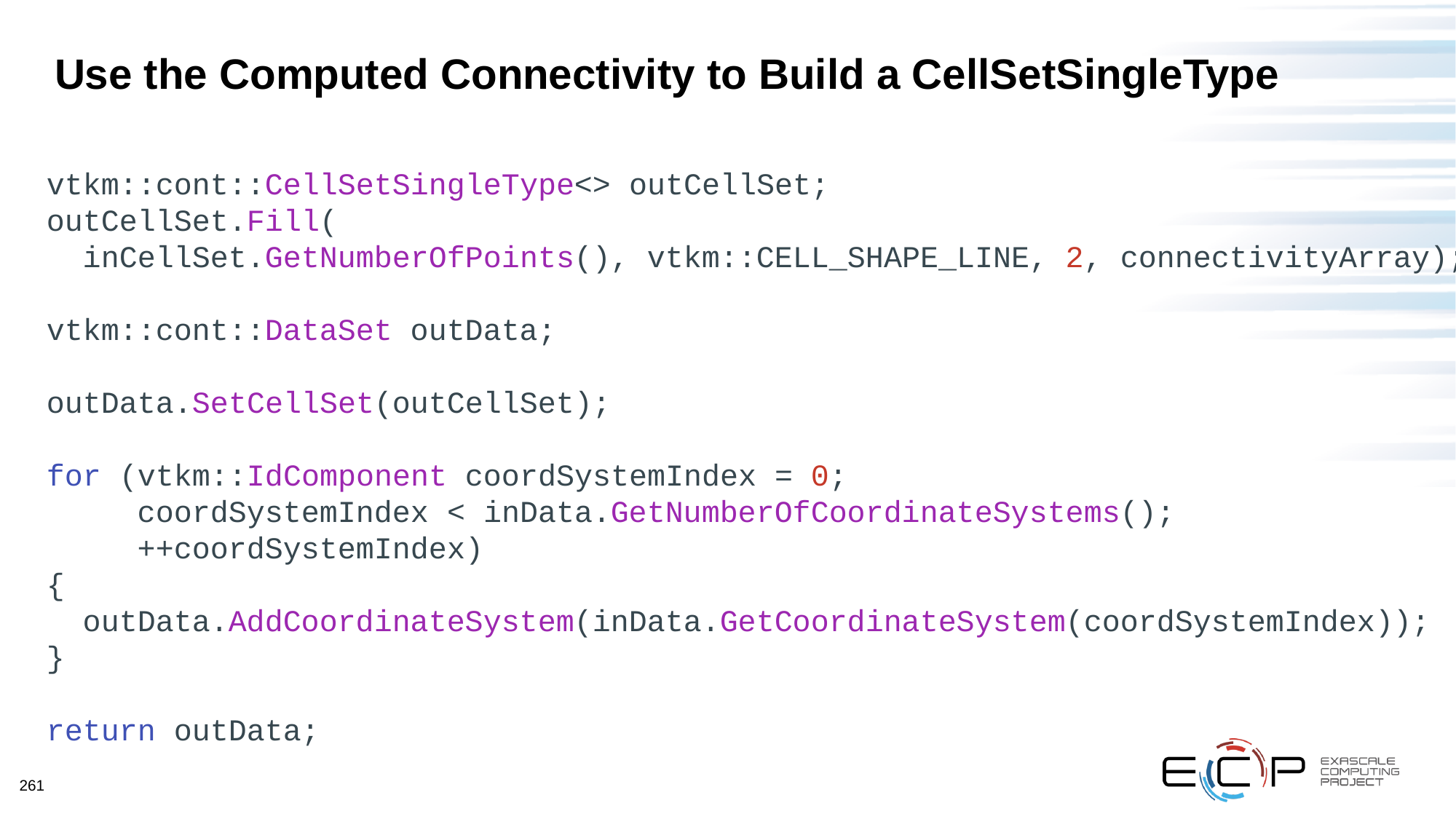

# Use the Computed Connectivity to Build a CellSetSingleType
  vtkm::cont::CellSetSingleType<> outCellSet;
  outCellSet.Fill(
    inCellSet.GetNumberOfPoints(), vtkm::CELL_SHAPE_LINE, 2, connectivityArray);

  vtkm::cont::DataSet outData;

  outData.SetCellSet(outCellSet);

  for (vtkm::IdComponent coordSystemIndex = 0;
       coordSystemIndex < inData.GetNumberOfCoordinateSystems();
       ++coordSystemIndex)
  {
    outData.AddCoordinateSystem(inData.GetCoordinateSystem(coordSystemIndex));
  }

  return outData;